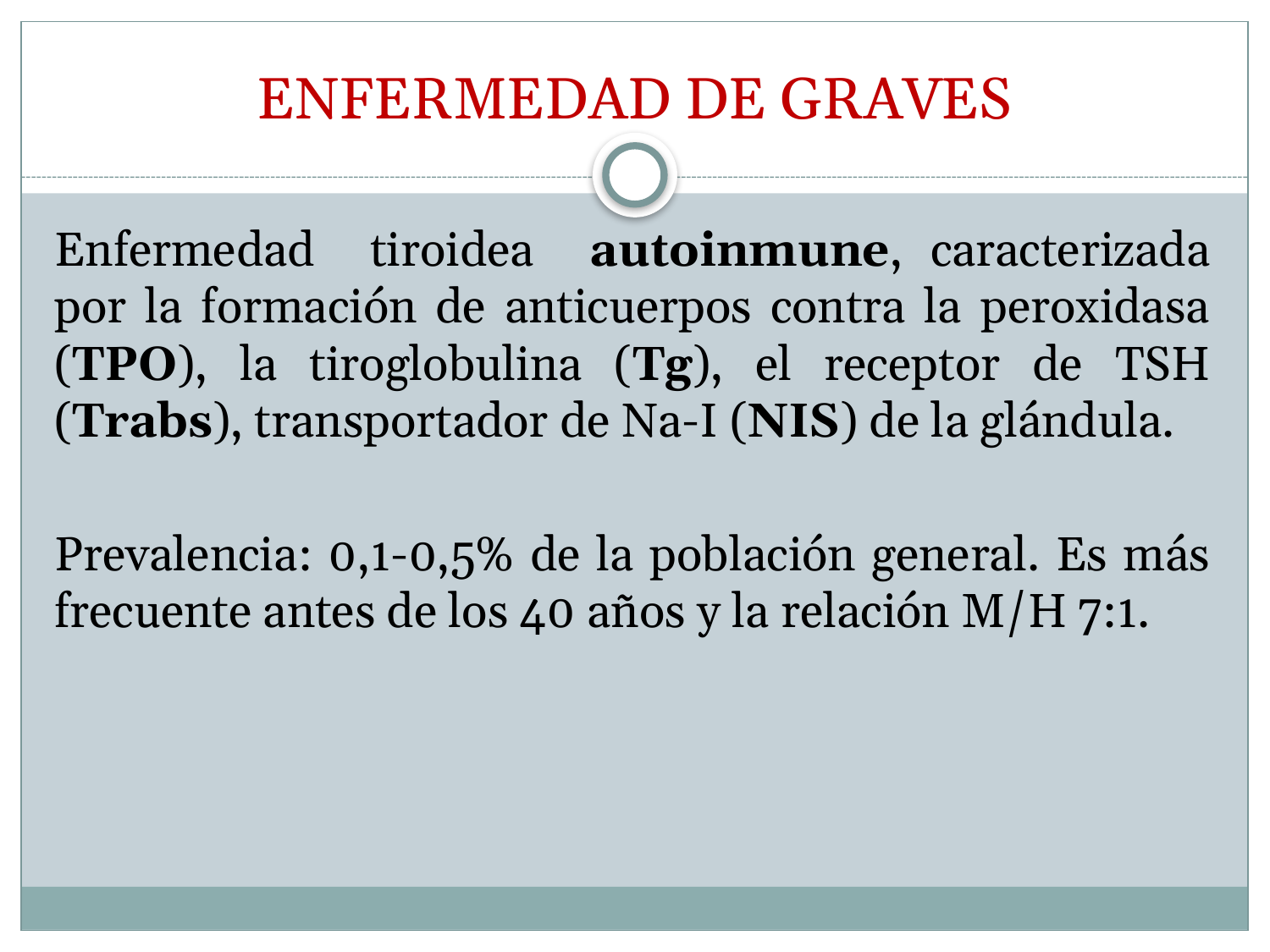

# ENFERMEDAD DE GRAVES
Enfermedad  tiroidea  autoinmune, caracterizada por la formación de anticuerpos contra la peroxidasa (TPO), la tiroglobulina (Tg), el receptor de TSH (Trabs), transportador de Na-I (NIS) de la glándula.

Prevalencia: 0,1-0,5% de la población general. Es más frecuente antes de los 40 años y la relación M/H 7:1.